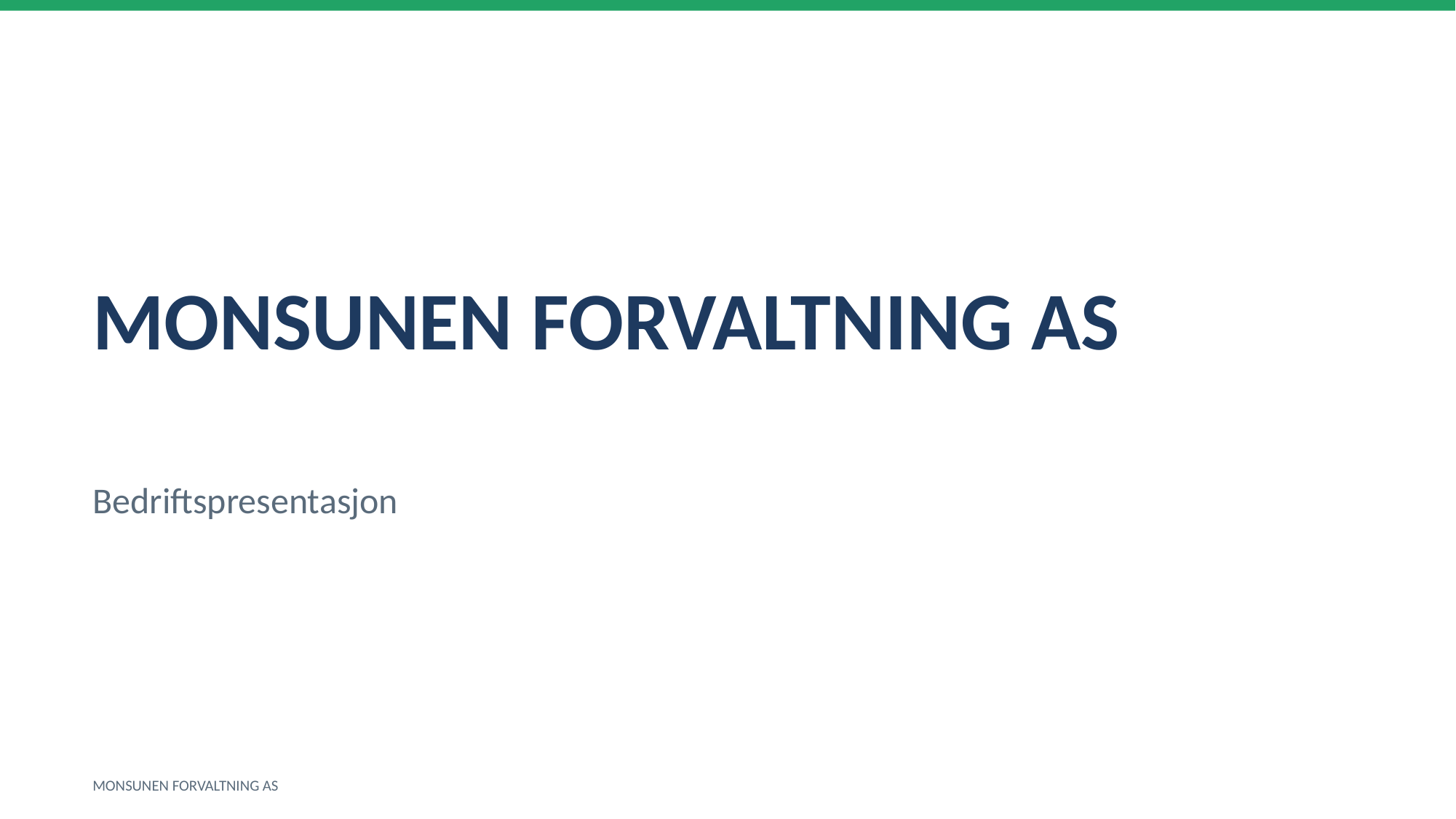

MONSUNEN FORVALTNING AS
Bedriftspresentasjon
MONSUNEN FORVALTNING AS